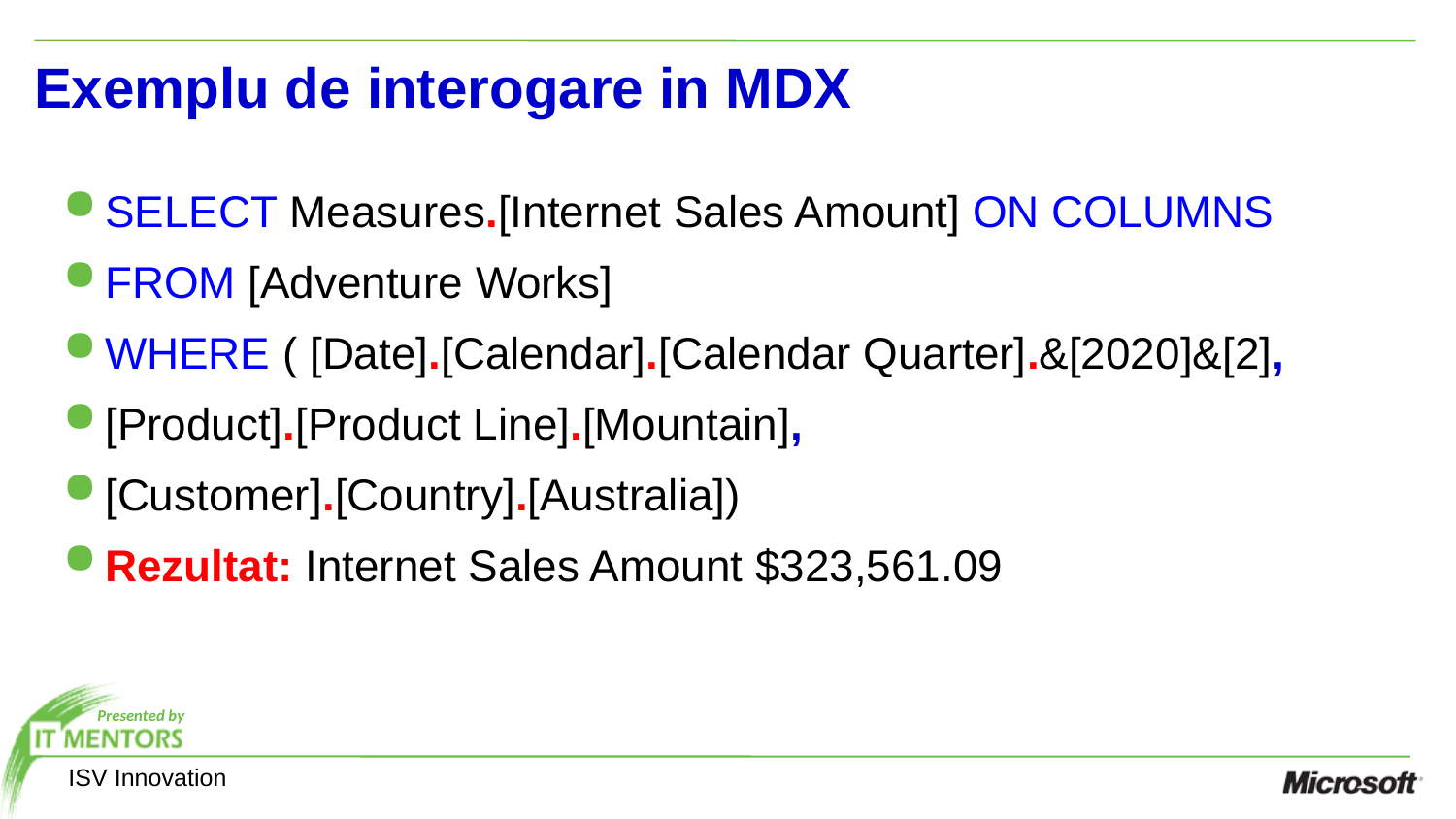

Exemplu de interogare in MDX
SELECT Measures.[Internet Sales Amount] ON COLUMNS
FROM [Adventure Works]
WHERE ( [Date].[Calendar].[Calendar Quarter].&[2020]&[2],
[Product].[Product Line].[Mountain],
[Customer].[Country].[Australia])
Rezultat: Internet Sales Amount $323,561.09